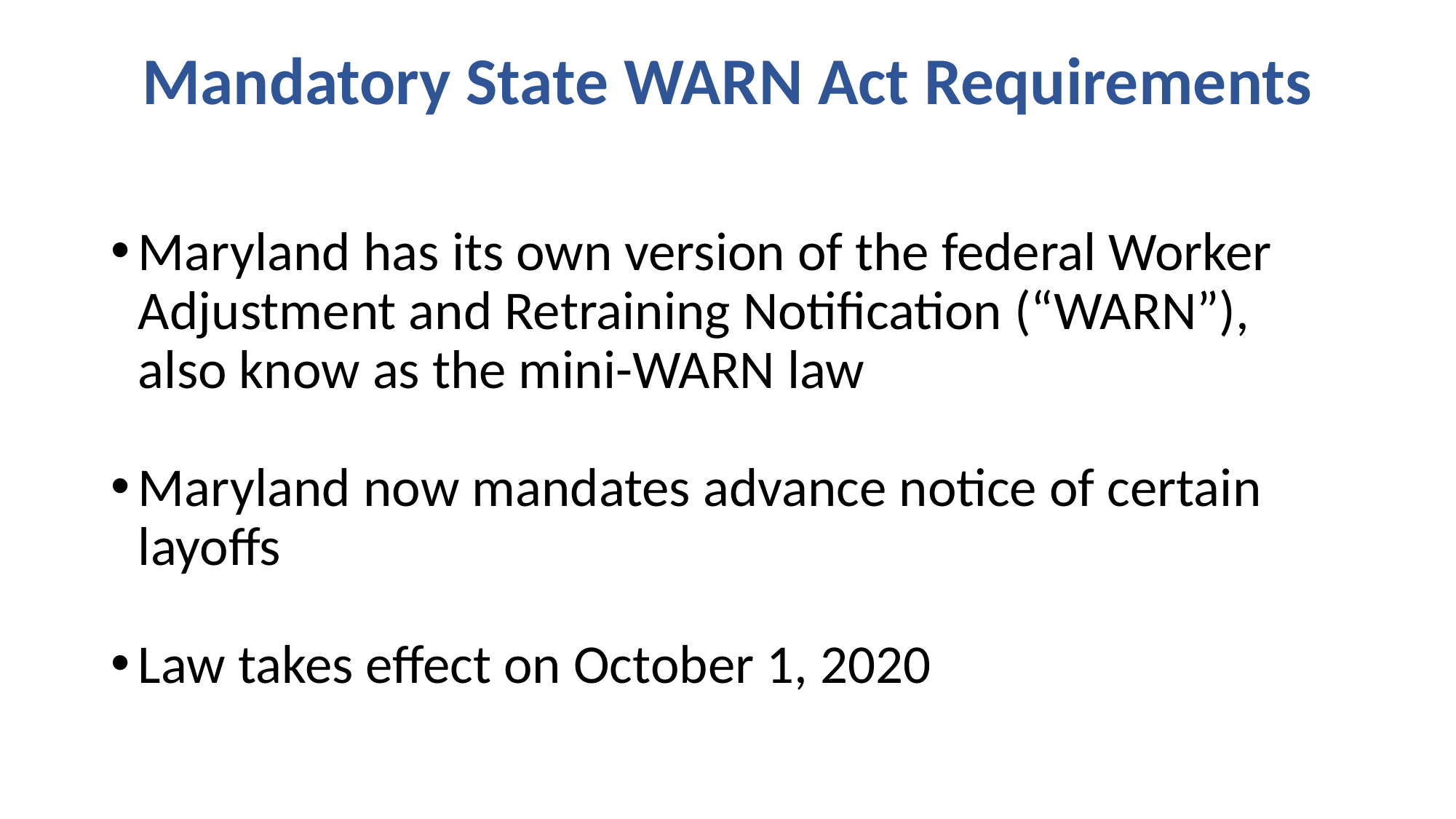

# Mandatory State WARN Act Requirements
Maryland has its own version of the federal Worker Adjustment and Retraining Notification (“WARN”), also know as the mini-WARN law

Maryland now mandates advance notice of certain layoffs

Law takes effect on October 1, 2020